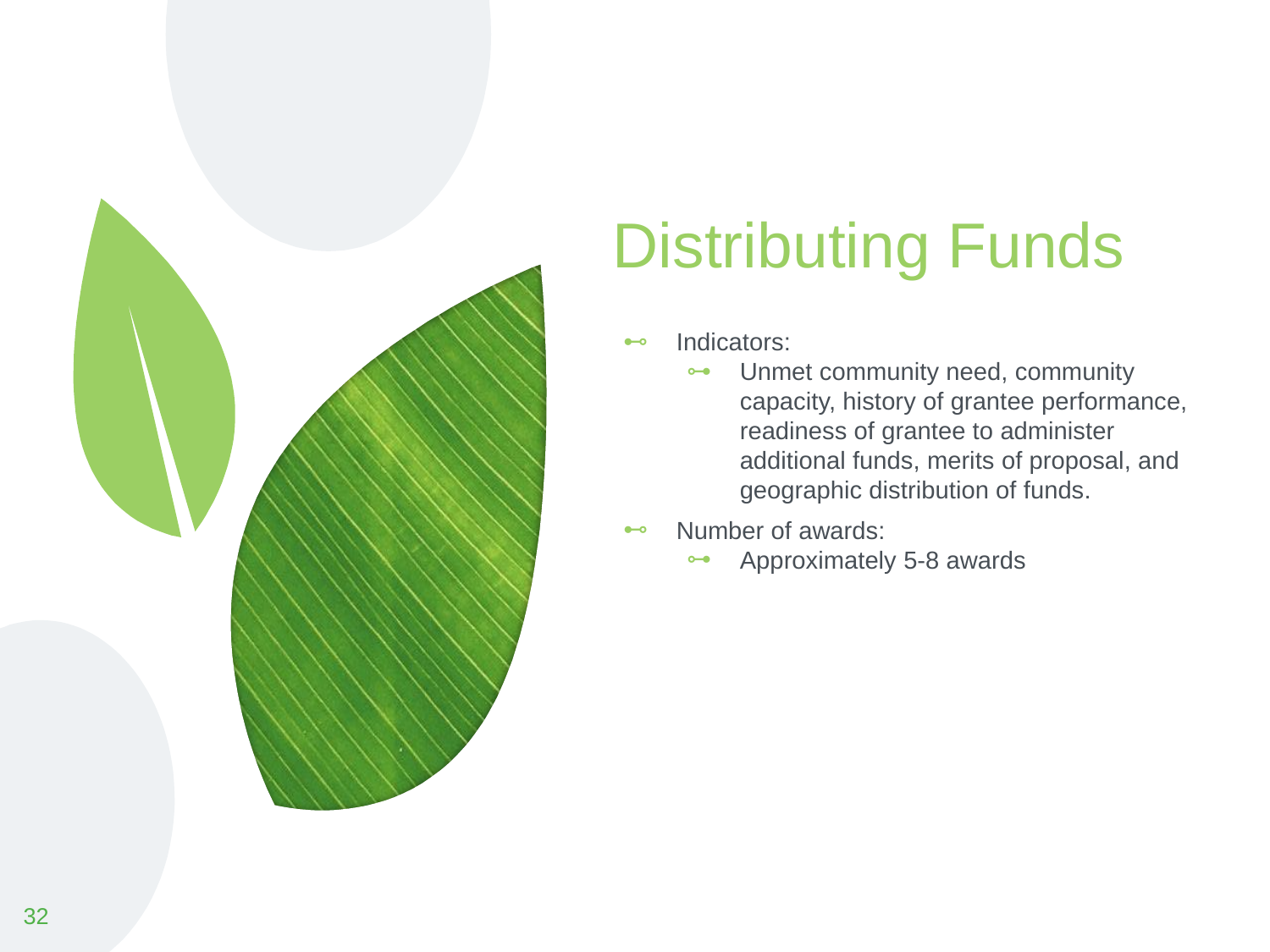

# Distributing Funds
Indicators:
Unmet community need, community capacity, history of grantee performance, readiness of grantee to administer additional funds, merits of proposal, and geographic distribution of funds.
Number of awards:
Approximately 5-8 awards

32